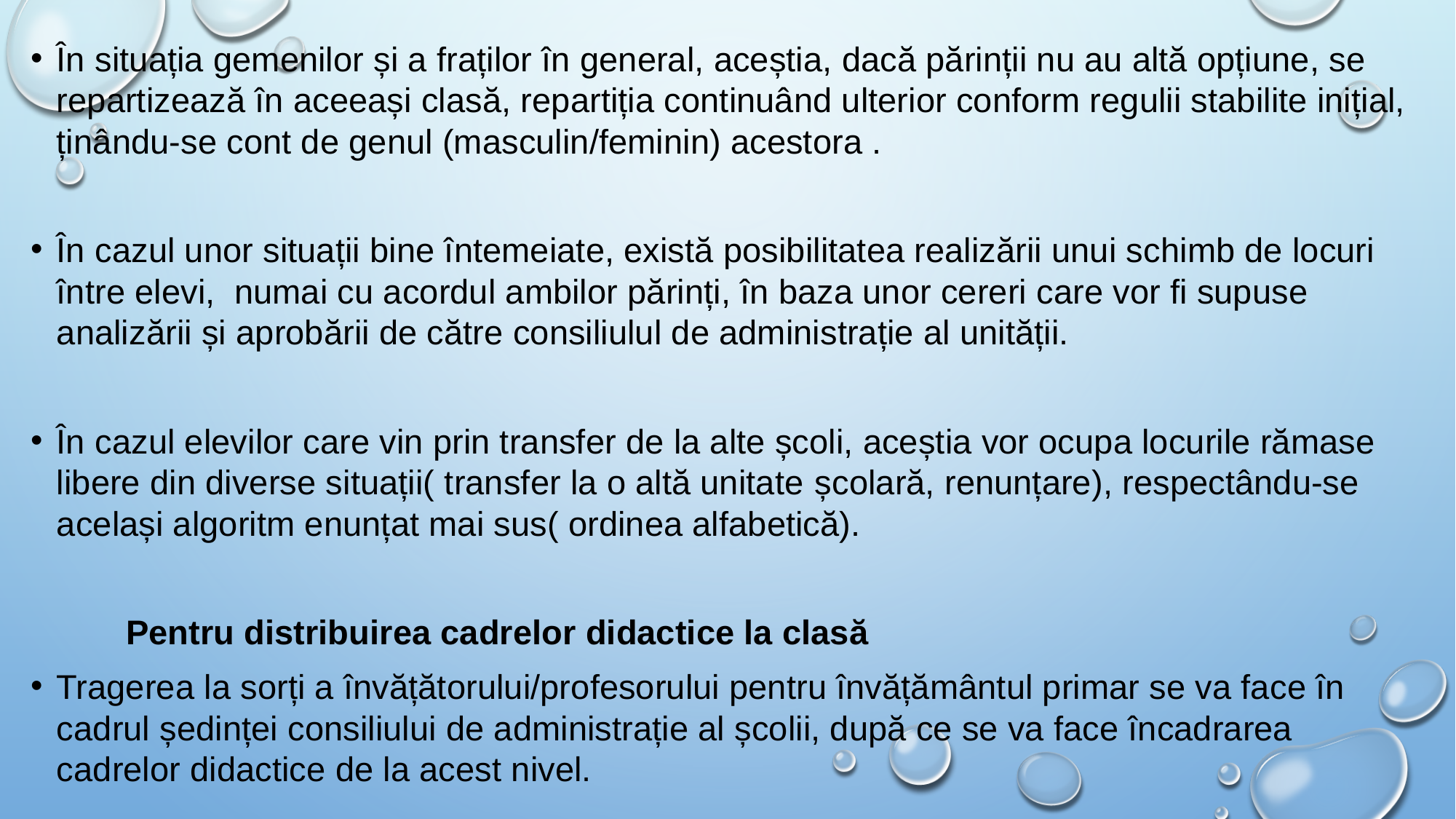

În situația gemenilor și a fraților în general, aceștia, dacă părinții nu au altă opțiune, se repartizează în aceeași clasă, repartiția continuând ulterior conform regulii stabilite inițial, ținându-se cont de genul (masculin/feminin) acestora .

În cazul unor situații bine întemeiate, există posibilitatea realizării unui schimb de locuri între elevi,  numai cu acordul ambilor părinți, în baza unor cereri care vor fi supuse analizării și aprobării de către consiliulul de administrație al unității.

În cazul elevilor care vin prin transfer de la alte școli, aceștia vor ocupa locurile rămase libere din diverse situații( transfer la o altă unitate școlară, renunțare), respectându-se același algoritm enunțat mai sus( ordinea alfabetică).

	Pentru distribuirea cadrelor didactice la clasă
Tragerea la sorți a învățătorului/profesorului pentru învățământul primar se va face în cadrul ședinței consiliului de administrație al școlii, după ce se va face încadrarea cadrelor didactice de la acest nivel.